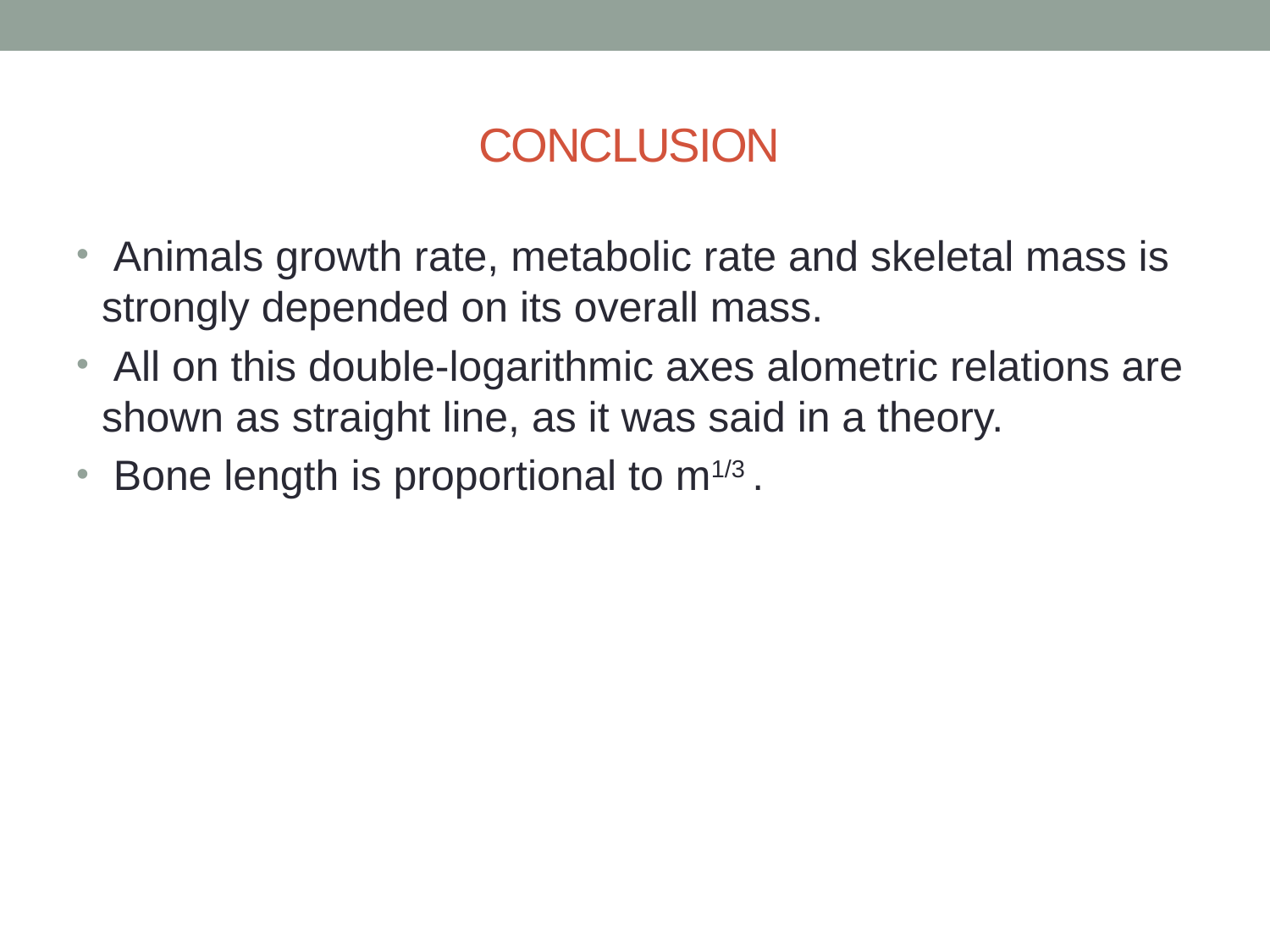

# CONCLUSION
 Animals growth rate, metabolic rate and skeletal mass is strongly depended on its overall mass.
 All on this double-logarithmic axes alometric relations are shown as straight line, as it was said in a theory.
 Bone length is proportional to m1/3 .